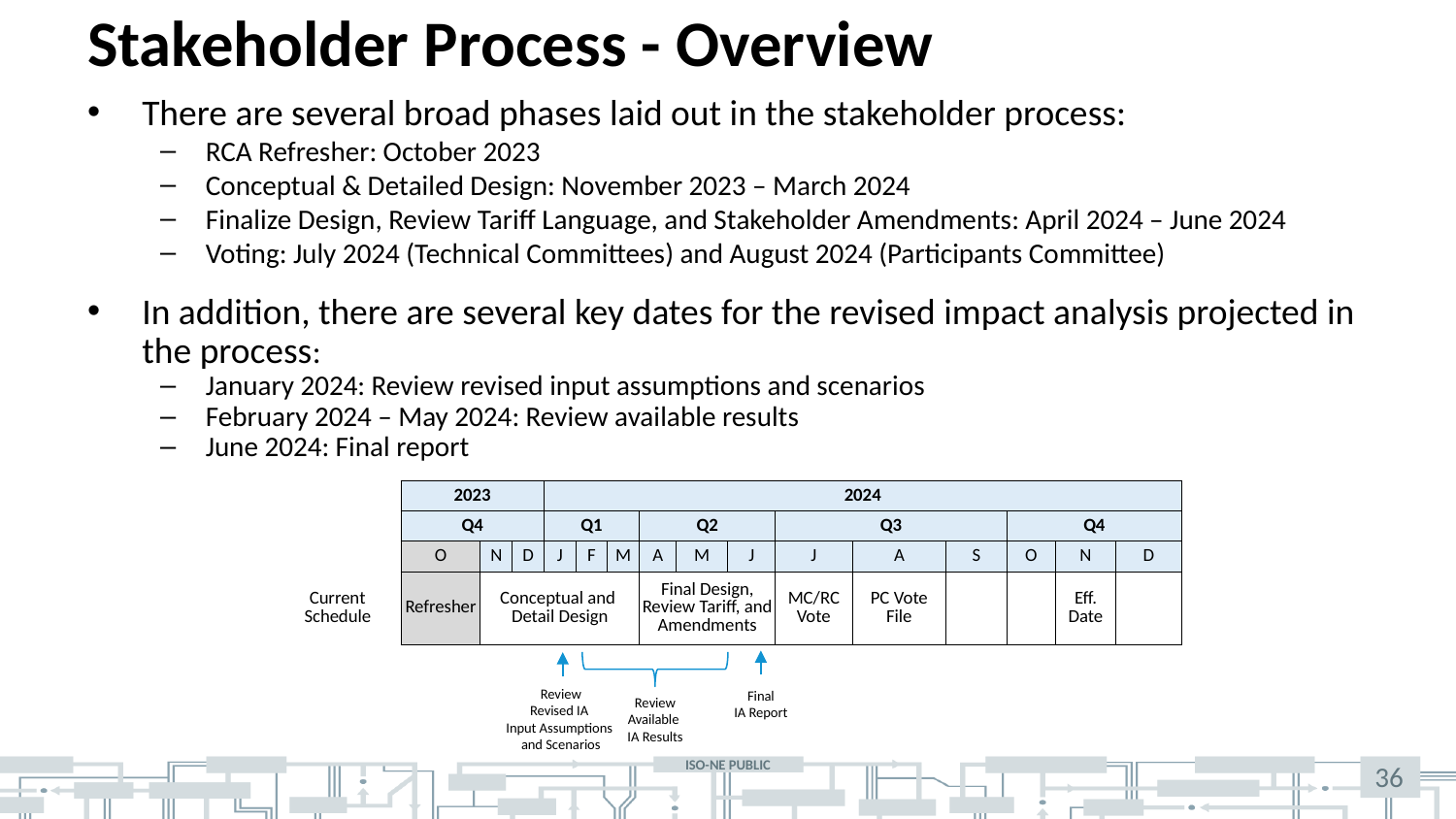

# Stakeholder Process - Overview
There are several broad phases laid out in the stakeholder process:
RCA Refresher: October 2023
Conceptual & Detailed Design: November 2023 – March 2024
Finalize Design, Review Tariff Language, and Stakeholder Amendments: April 2024 – June 2024
Voting: July 2024 (Technical Committees) and August 2024 (Participants Committee)
In addition, there are several key dates for the revised impact analysis projected in the process:
January 2024: Review revised input assumptions and scenarios
February 2024 – May 2024: Review available results
June 2024: Final report

|  | 2023 |  |  | 2024 |  |  |  |  |  |  |  |  |  |  |  |
| --- | --- | --- | --- | --- | --- | --- | --- | --- | --- | --- | --- | --- | --- | --- | --- |
|  | Q4 |  |  | Q1 |  |  | Q2 |  |  | Q3 |  |  | Q4 |  |  |
|  | O | N | D | J | F | M | A | M | J | J | A | S | O | N | D |
| Current Schedule | Refresher | Conceptual and Detail Design |  |  |  |  | Final Design, Review Tariff, and Amendments |  |  | MC/RC Vote | PC Vote File |  |  | Eff. Date |  |

Review
Revised IA
Input Assumptions
and Scenarios
Final
IA Report
Review
Available
IA Results
36